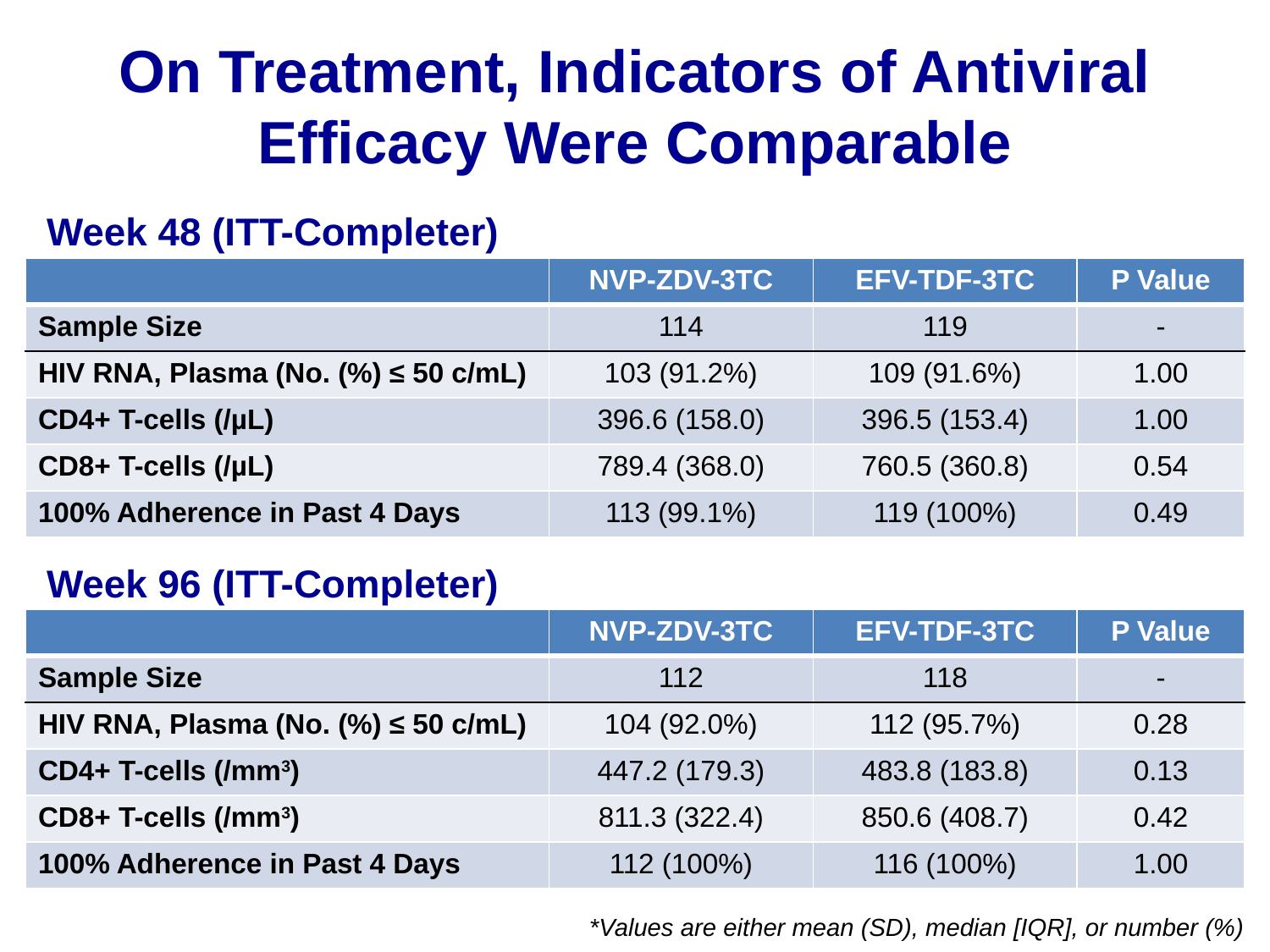

# On Treatment, Indicators of Antiviral Efficacy Were Comparable
Week 48 (ITT-Completer)
|  | NVP-ZDV-3TC | EFV-TDF-3TC | P Value |
| --- | --- | --- | --- |
| Sample Size | 114 | 119 | - |
| HIV RNA, Plasma (No. (%) ≤ 50 c/mL) | 103 (91.2%) | 109 (91.6%) | 1.00 |
| CD4+ T-cells (/µL) | 396.6 (158.0) | 396.5 (153.4) | 1.00 |
| CD8+ T-cells (/µL) | 789.4 (368.0) | 760.5 (360.8) | 0.54 |
| 100% Adherence in Past 4 Days | 113 (99.1%) | 119 (100%) | 0.49 |
Week 96 (ITT-Completer)
|  | NVP-ZDV-3TC | EFV-TDF-3TC | P Value |
| --- | --- | --- | --- |
| Sample Size | 112 | 118 | - |
| HIV RNA, Plasma (No. (%) ≤ 50 c/mL) | 104 (92.0%) | 112 (95.7%) | 0.28 |
| CD4+ T-cells (/mm3) | 447.2 (179.3) | 483.8 (183.8) | 0.13 |
| CD8+ T-cells (/mm3) | 811.3 (322.4) | 850.6 (408.7) | 0.42 |
| 100% Adherence in Past 4 Days | 112 (100%) | 116 (100%) | 1.00 |
*Values are either mean (SD), median [IQR], or number (%)